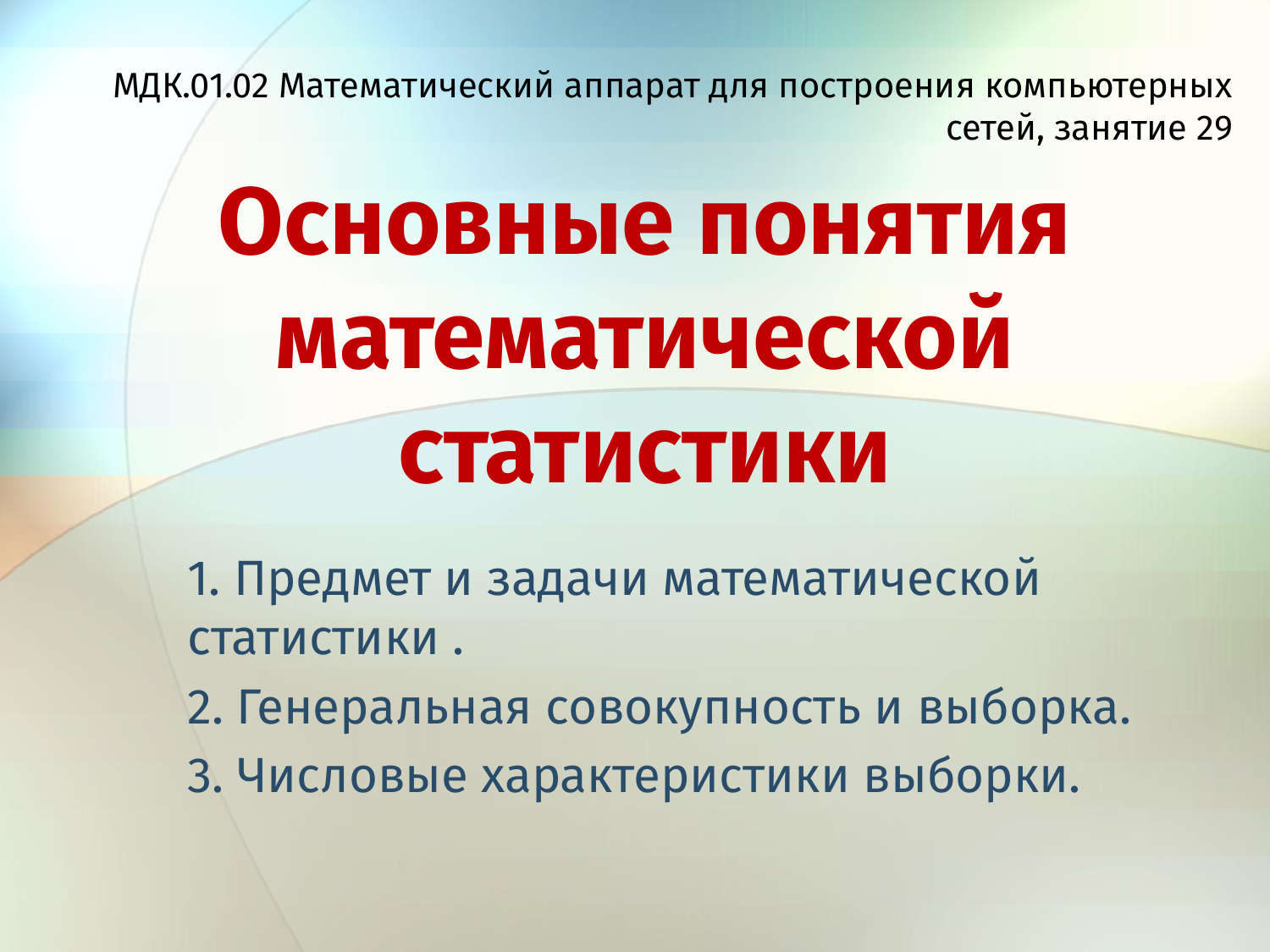

МДК.01.02 Математический аппарат для построения компьютерных сетей, занятие 29
# Основные понятия математической статистики
1. Предмет и задачи математической статистики .
2. Генеральная совокупность и выборка.
3. Числовые характеристики выборки.